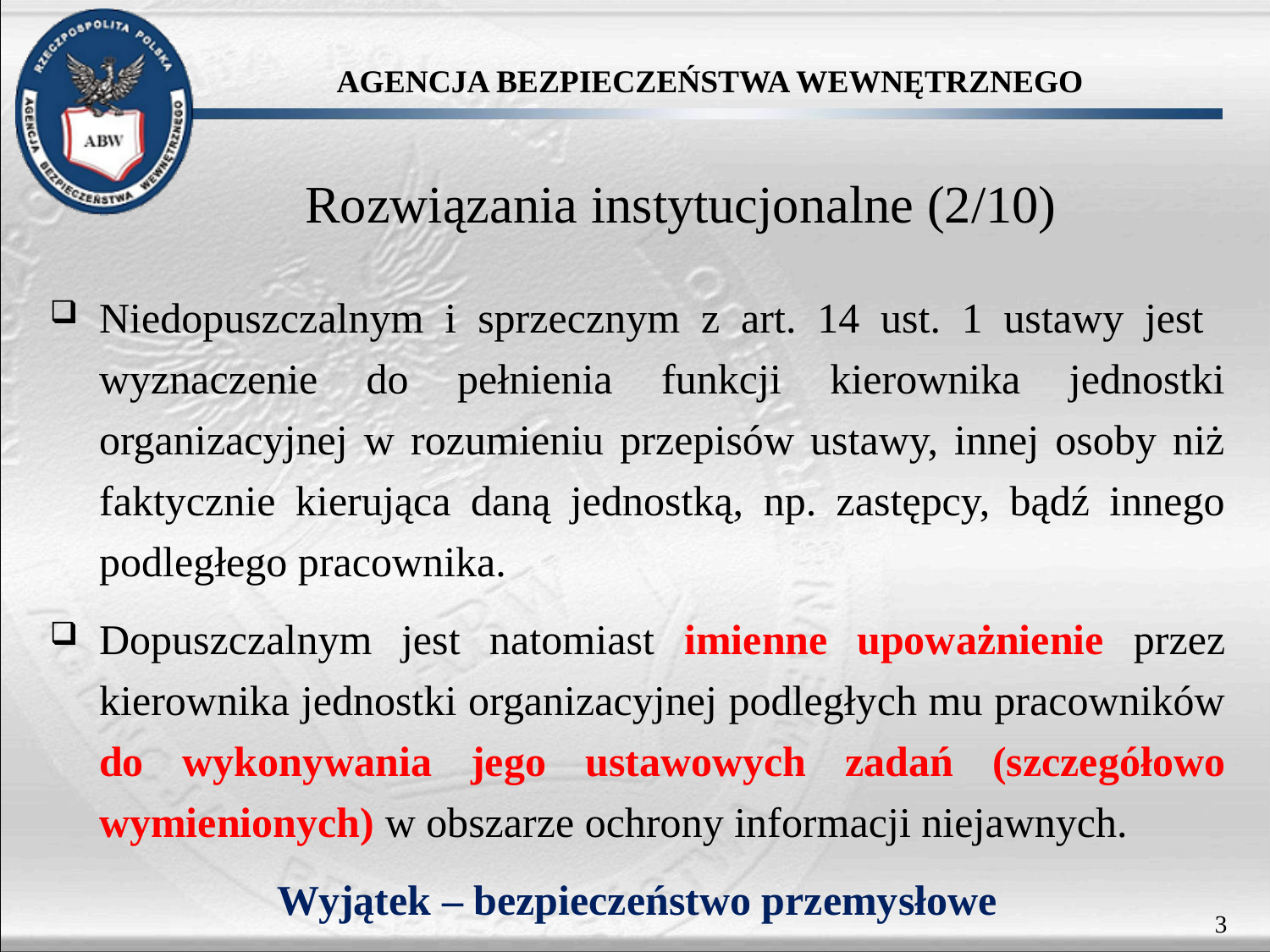

Rozwiązania instytucjonalne (2/10)
Niedopuszczalnym i sprzecznym z art. 14 ust. 1 ustawy jest  wyznaczenie do pełnienia funkcji kierownika jednostki organizacyjnej w rozumieniu przepisów ustawy, innej osoby niż faktycznie kierująca daną jednostką, np. zastępcy, bądź innego podległego pracownika.
Dopuszczalnym jest natomiast imienne upoważnienie przez kierownika jednostki organizacyjnej podległych mu pracowników do wykonywania jego ustawowych zadań (szczegółowo wymienionych) w obszarze ochrony informacji niejawnych.
Wyjątek – bezpieczeństwo przemysłowe
3